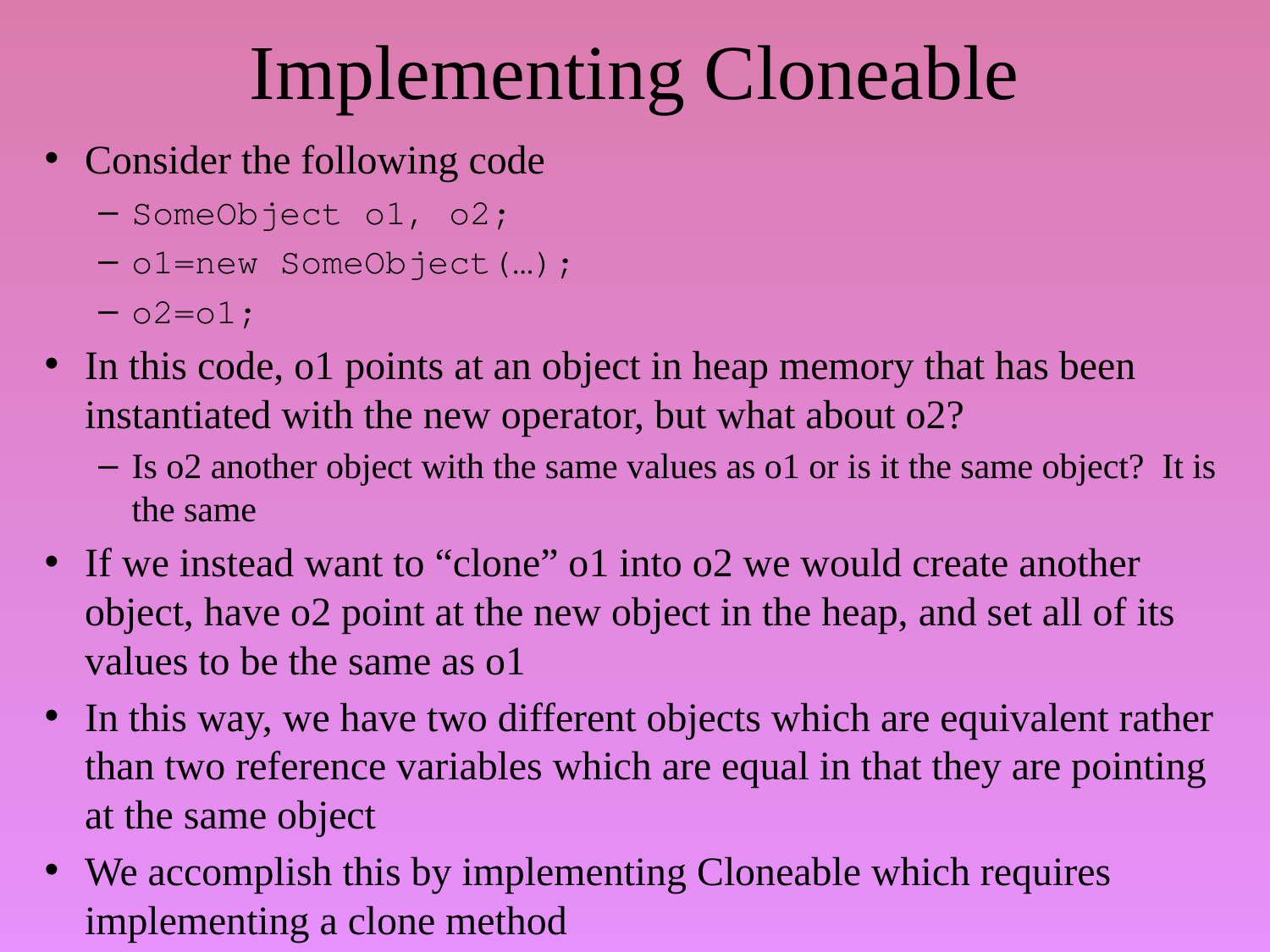

# Implementing Cloneable
Consider the following code
SomeObject o1, o2;
o1=new SomeObject(…);
o2=o1;
In this code, o1 points at an object in heap memory that has been instantiated with the new operator, but what about o2?
Is o2 another object with the same values as o1 or is it the same object?  It is the same
If we instead want to “clone” o1 into o2 we would create another object, have o2 point at the new object in the heap, and set all of its values to be the same as o1
In this way, we have two different objects which are equivalent rather than two reference variables which are equal in that they are pointing at the same object
We accomplish this by implementing Cloneable which requires implementing a clone method